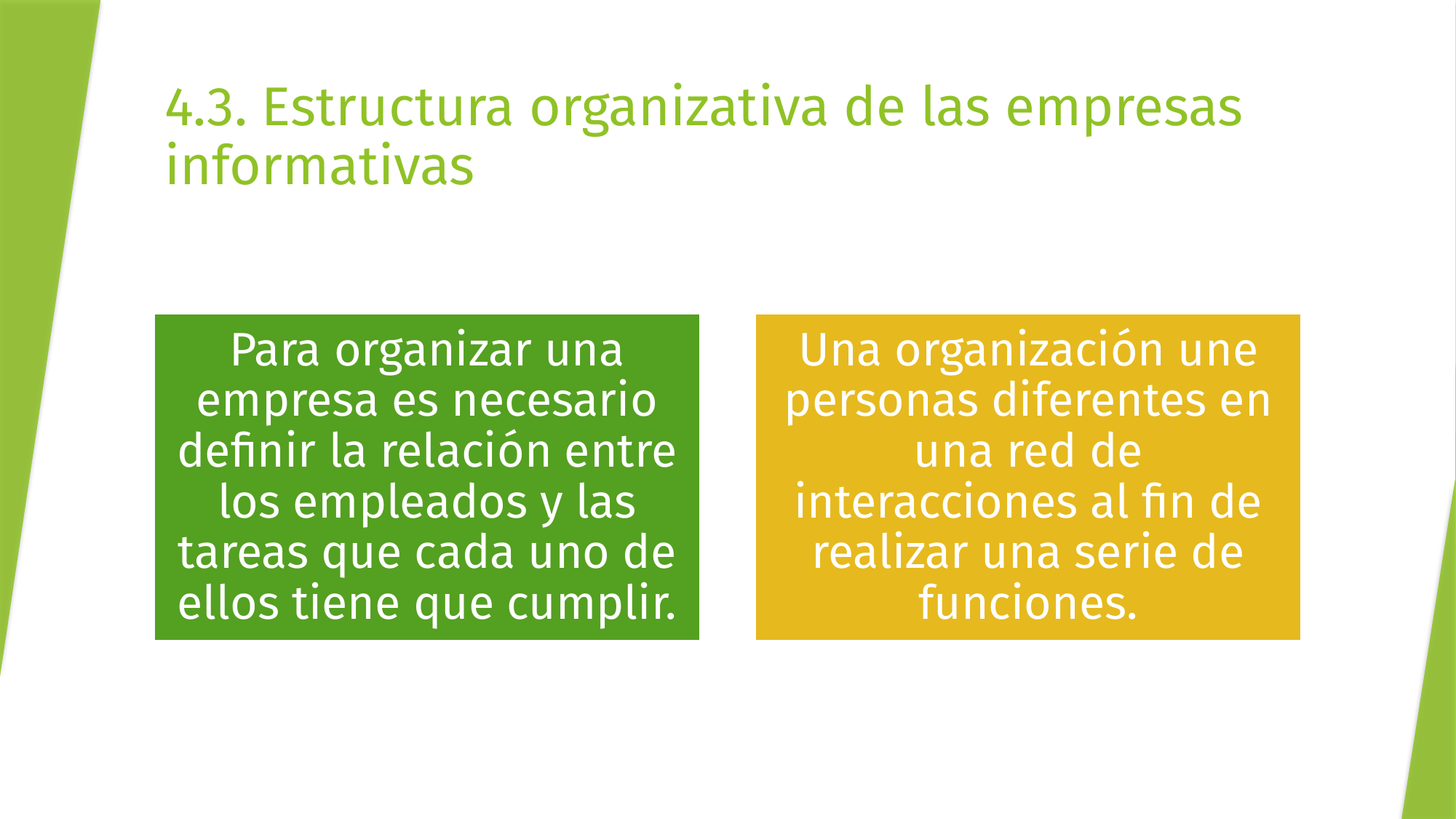

4.3. Estructura organizativa de las empresas informativas
Para organizar una empresa es necesario definir la relación entre los empleados y las tareas que cada uno de ellos tiene que cumplir.
Una organización une personas diferentes en una red de interacciones al fin de realizar una serie de funciones.